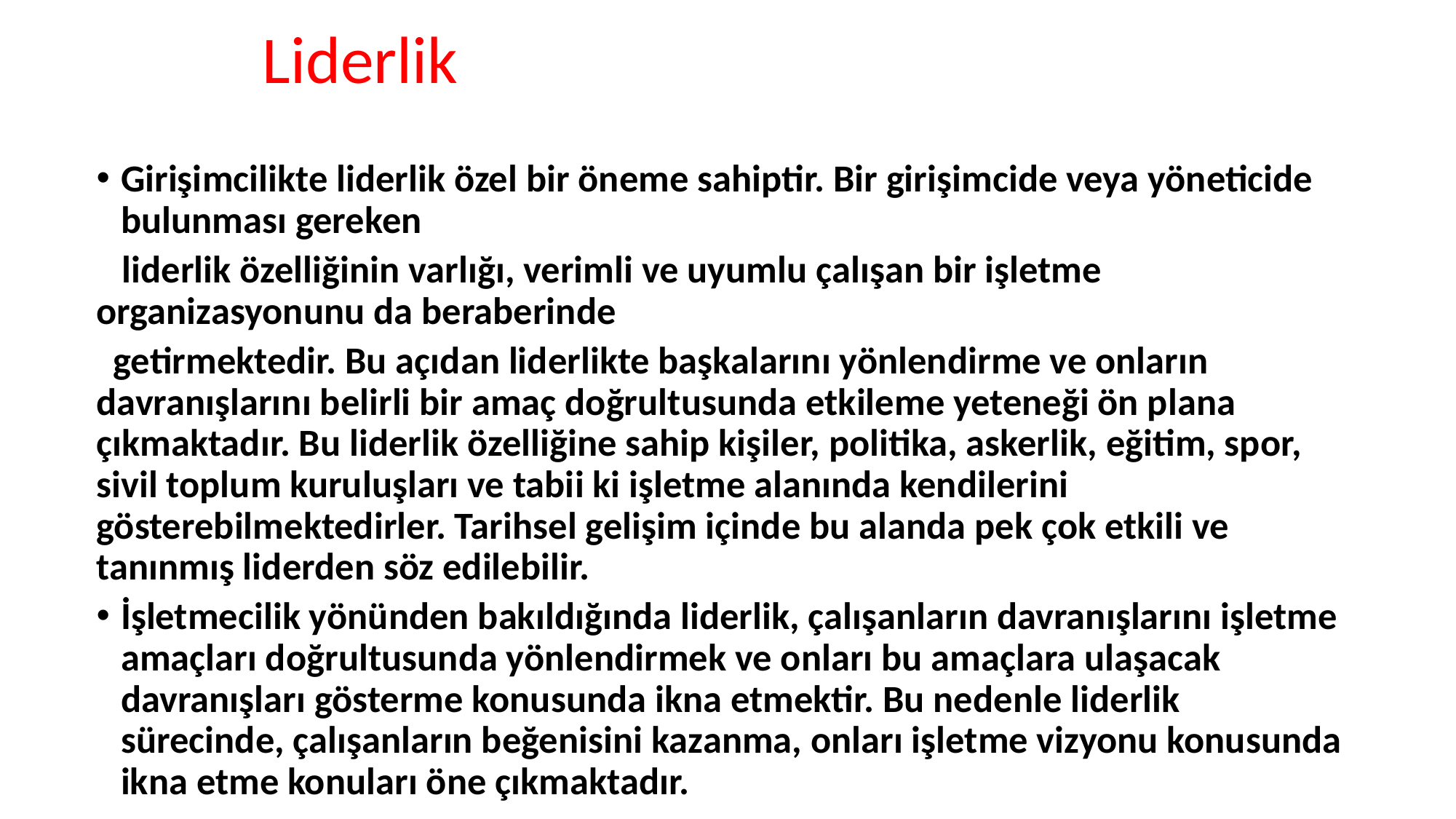

# Liderlik

Girişimcilikte liderlik özel bir öneme sahiptir. Bir girişimcide veya yöneticide bulunması gereken
   liderlik özelliğinin varlığı, verimli ve uyumlu çalışan bir işletme organizasyonunu da beraberinde
  getirmektedir. Bu açıdan liderlikte başkalarını yönlendirme ve onların davranışlarını belirli bir amaç doğrultusunda etkileme yeteneği ön plana çıkmaktadır. Bu liderlik özelliğine sahip kişiler, politika, askerlik, eğitim, spor, sivil toplum kuruluşları ve tabii ki işletme alanında kendilerini gösterebilmektedirler. Tarihsel gelişim içinde bu alanda pek çok etkili ve tanınmış liderden söz edilebilir.
İşletmecilik yönünden bakıldığında liderlik, çalışanların davranışlarını işletme amaçları doğrultusunda yönlendirmek ve onları bu amaçlara ulaşacak davranışları gösterme konusunda ikna etmektir. Bu nedenle liderlik sürecinde, çalışanların beğenisini kazanma, onları işletme vizyonu konusunda ikna etme konuları öne çıkmaktadır.